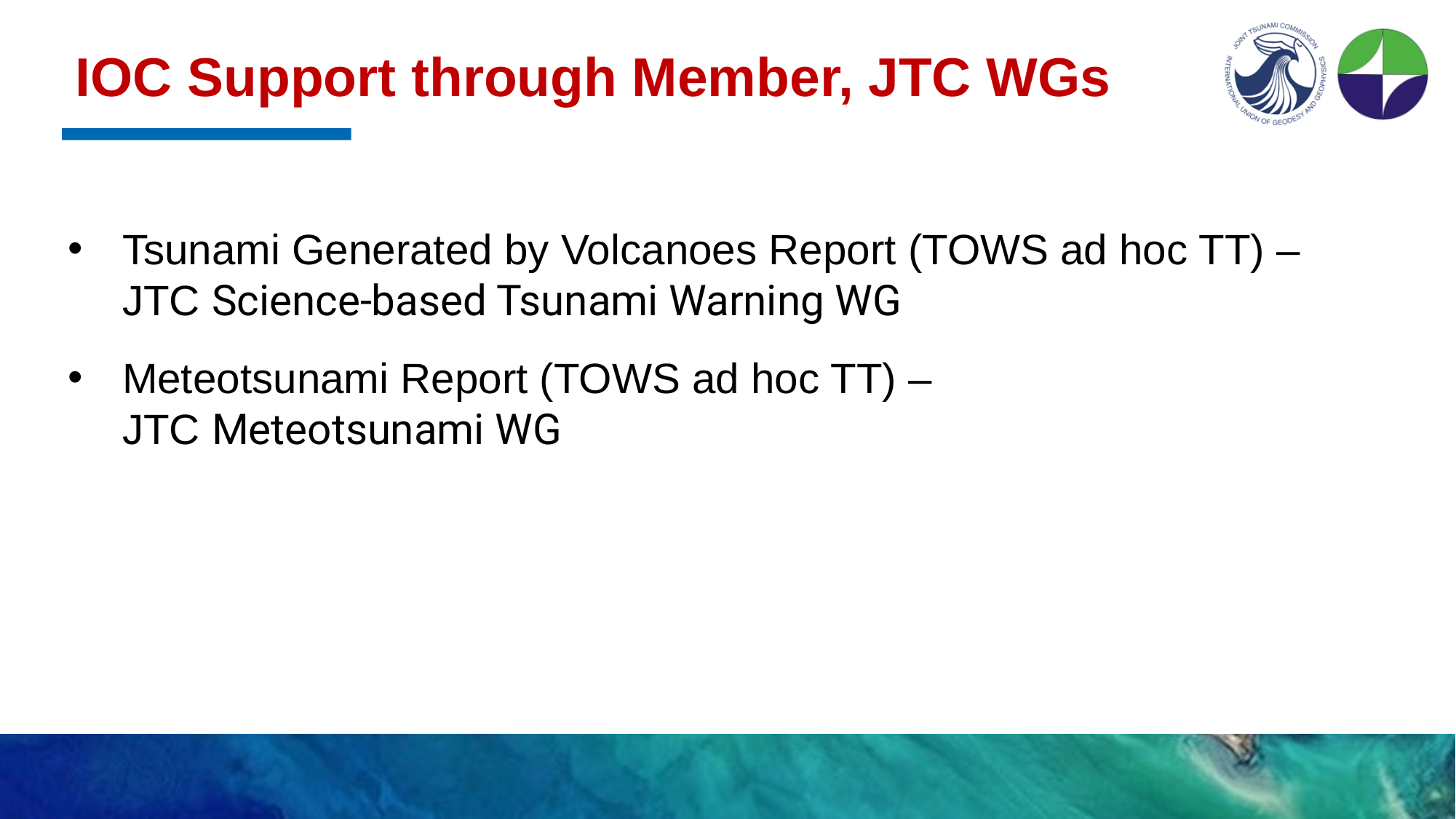

IOC Support through Member, JTC WGs
Tsunami Generated by Volcanoes Report (TOWS ad hoc TT) – JTC Science-based Tsunami Warning WG
Meteotsunami Report (TOWS ad hoc TT) –                                    JTC Meteotsunami WG